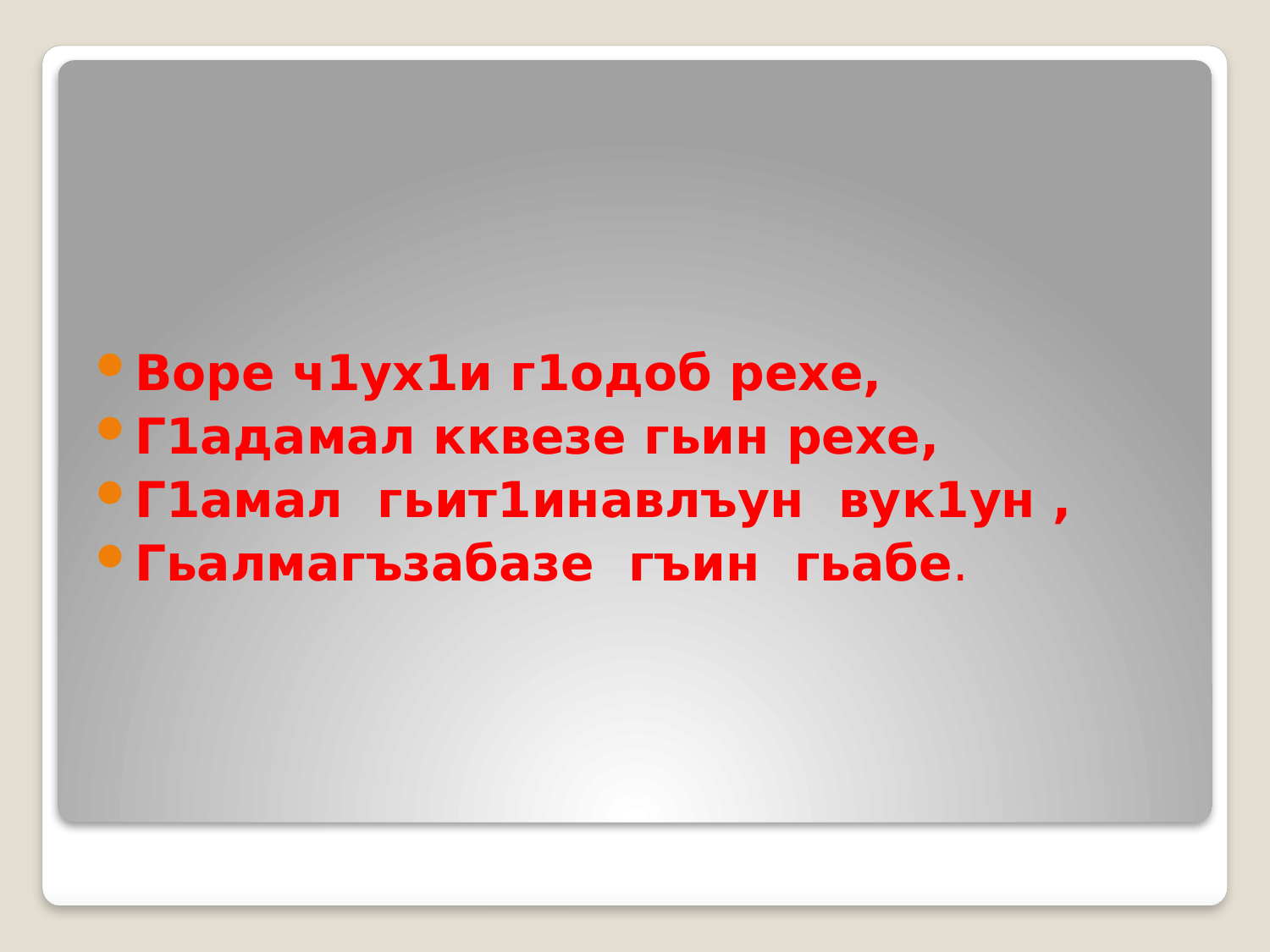

Воре ч1ух1и г1одоб рехе,
Г1адамал кквезе гьин рехе,
Г1амал  гьит1инавлъун  вук1ун ,
Гьалмагъзабазе  гъин  гьабе.

#